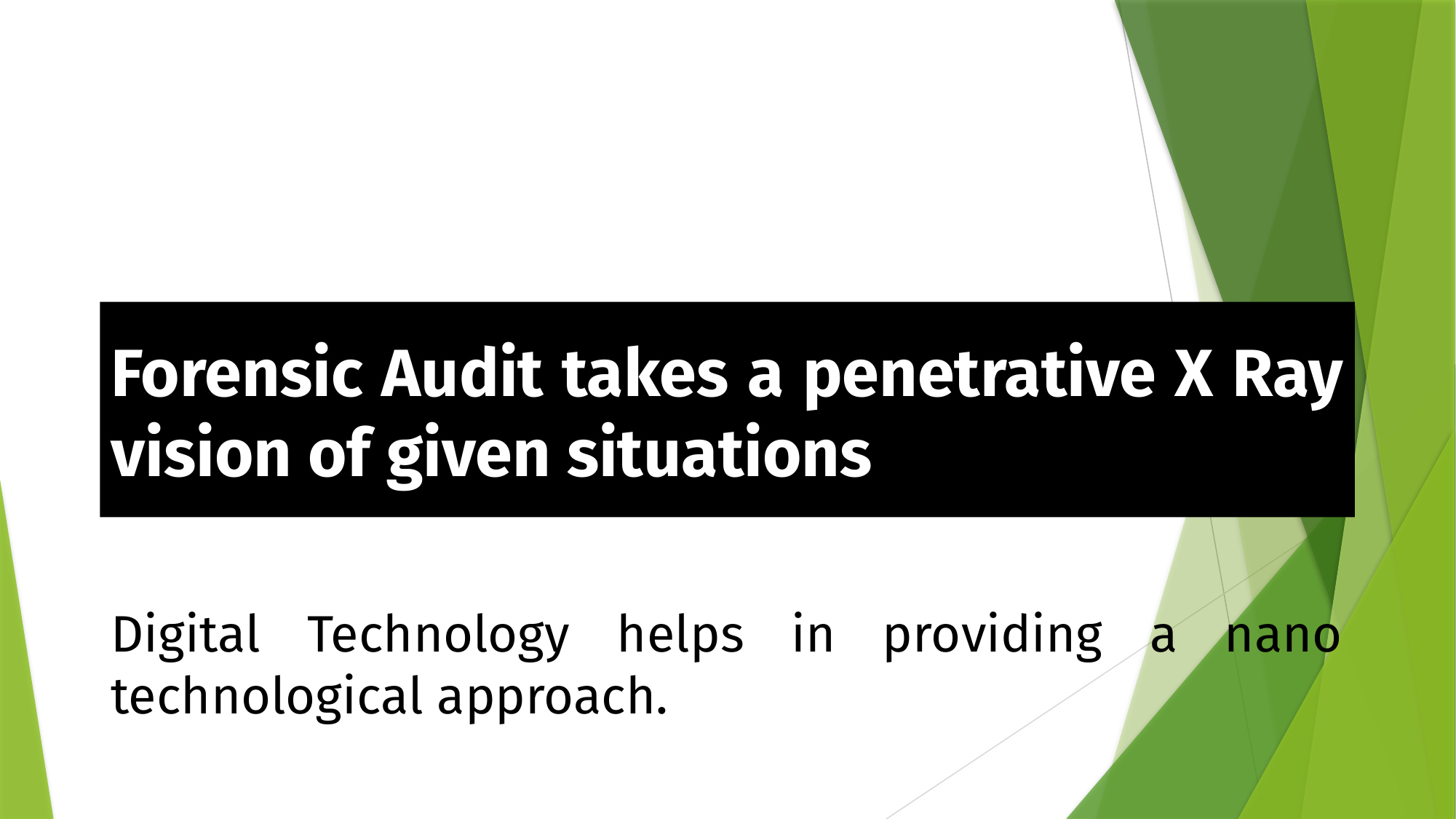

# Forensic Audit takes a penetrative X Ray vision of given situations
Digital Technology helps in providing a nano technological approach.